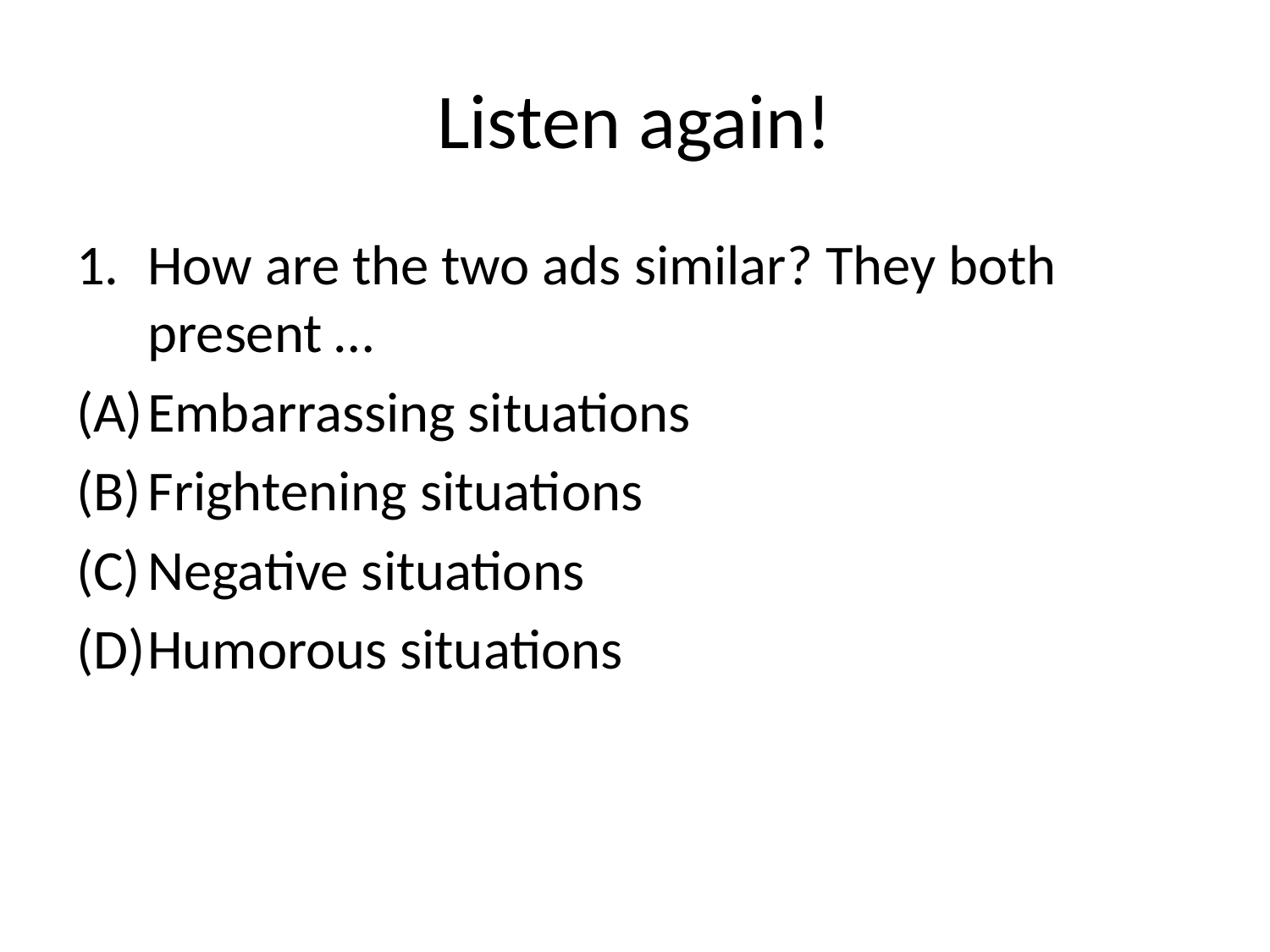

# Listen again!
How are the two ads similar? They both present …
Embarrassing situations
Frightening situations
Negative situations
Humorous situations